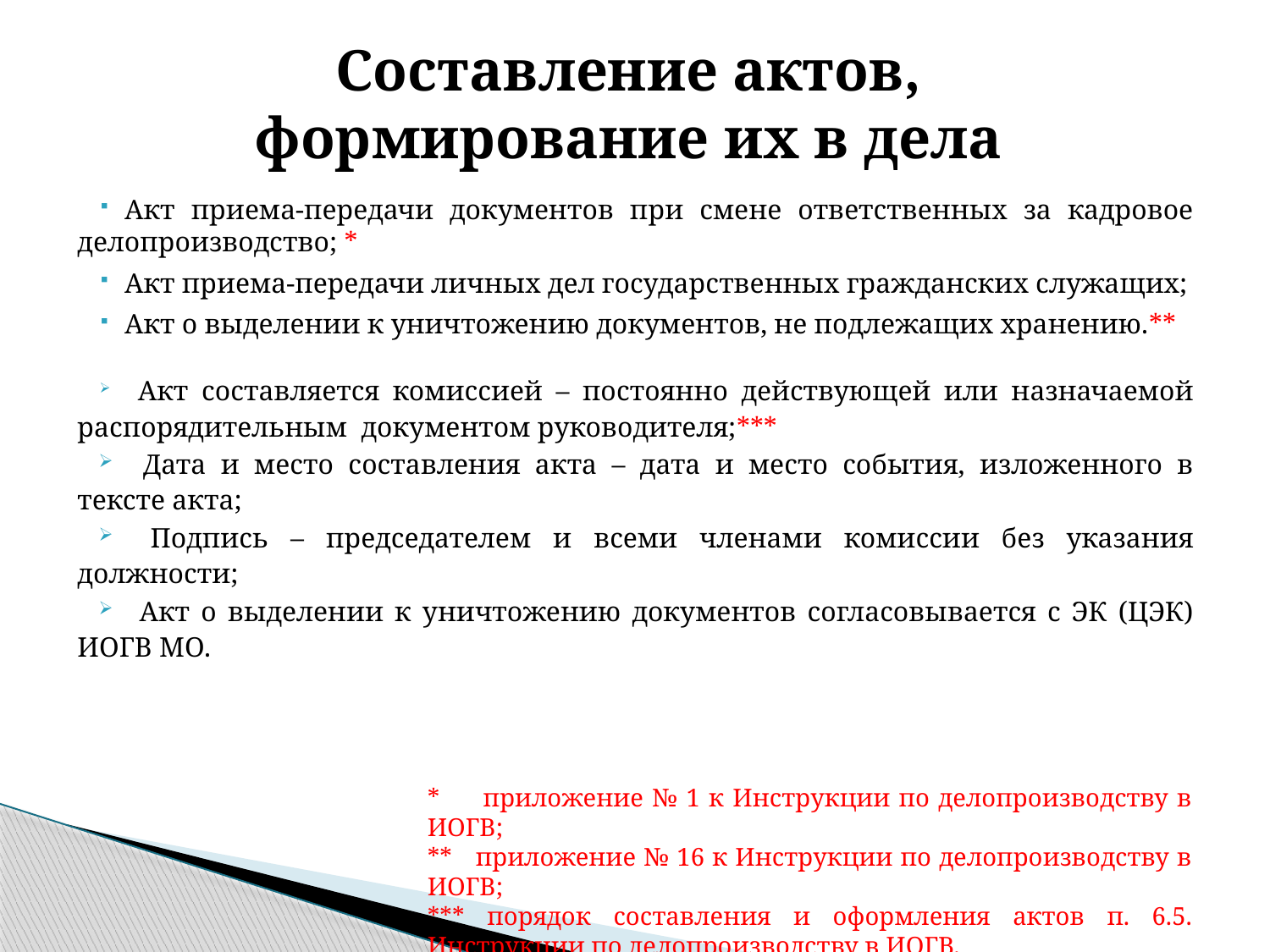

# Составление актов, формирование их в дела
Акт приема-передачи документов при смене ответственных за кадровое делопроизводство; *
Акт приема-передачи личных дел государственных гражданских служащих;
Акт о выделении к уничтожению документов, не подлежащих хранению.**

 Акт составляется комиссией – постоянно действующей или назначаемой распорядительным  документом руководителя;***
 Дата и место составления акта – дата и место события, изложенного в тексте акта;
 Подпись – председателем и всеми членами комиссии без указания должности;
 Акт о выделении к уничтожению документов согласовывается с ЭК (ЦЭК) ИОГВ МО.
*     приложение № 1 к Инструкции по делопроизводству в ИОГВ;
**   приложение № 16 к Инструкции по делопроизводству в ИОГВ;
*** порядок составления и оформления актов п. 6.5. Инструкции по делопроизводству в ИОГВ.